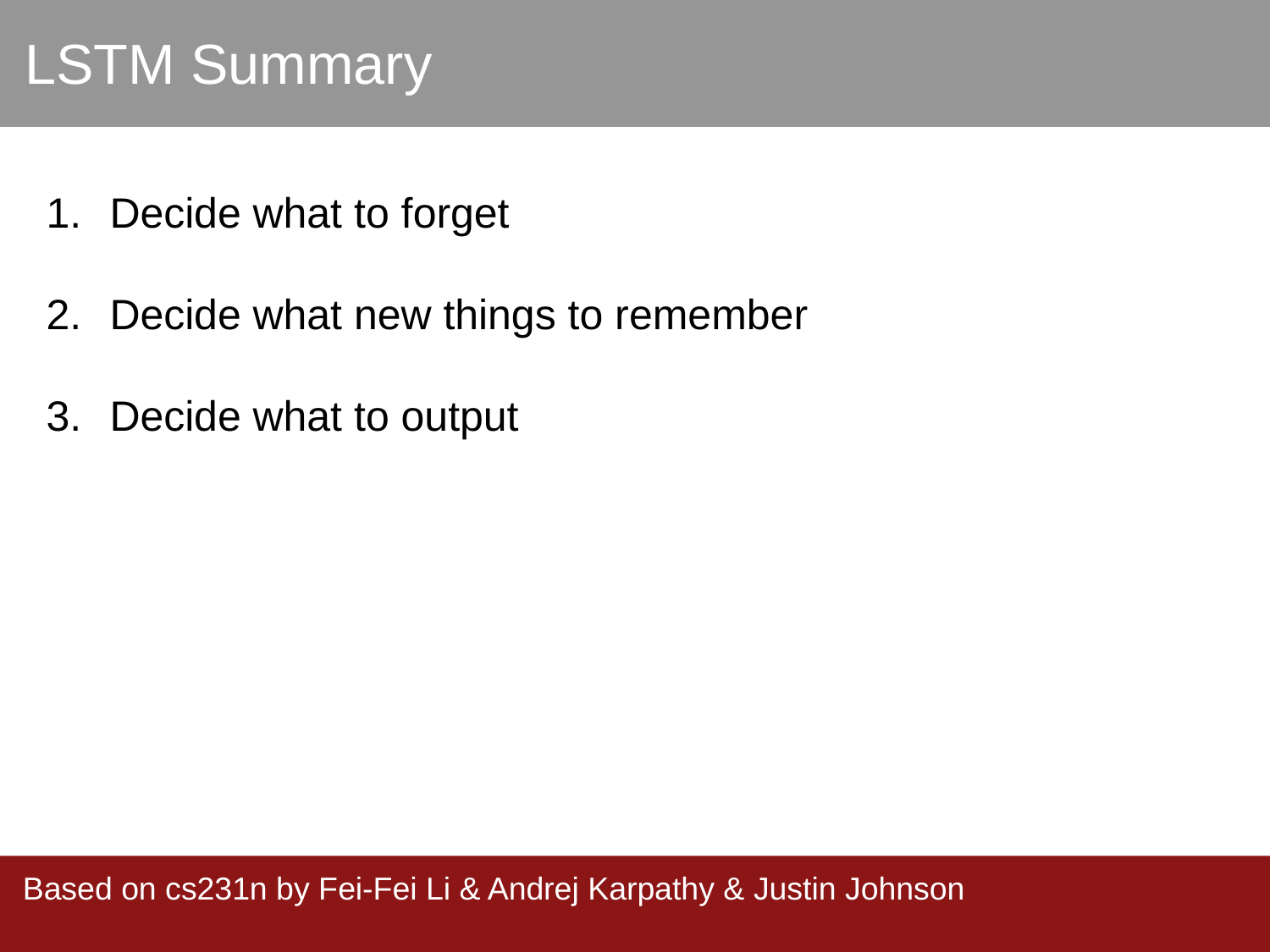

LSTM Summary
Decide what to forget

Decide what new things to remember

Decide what to output